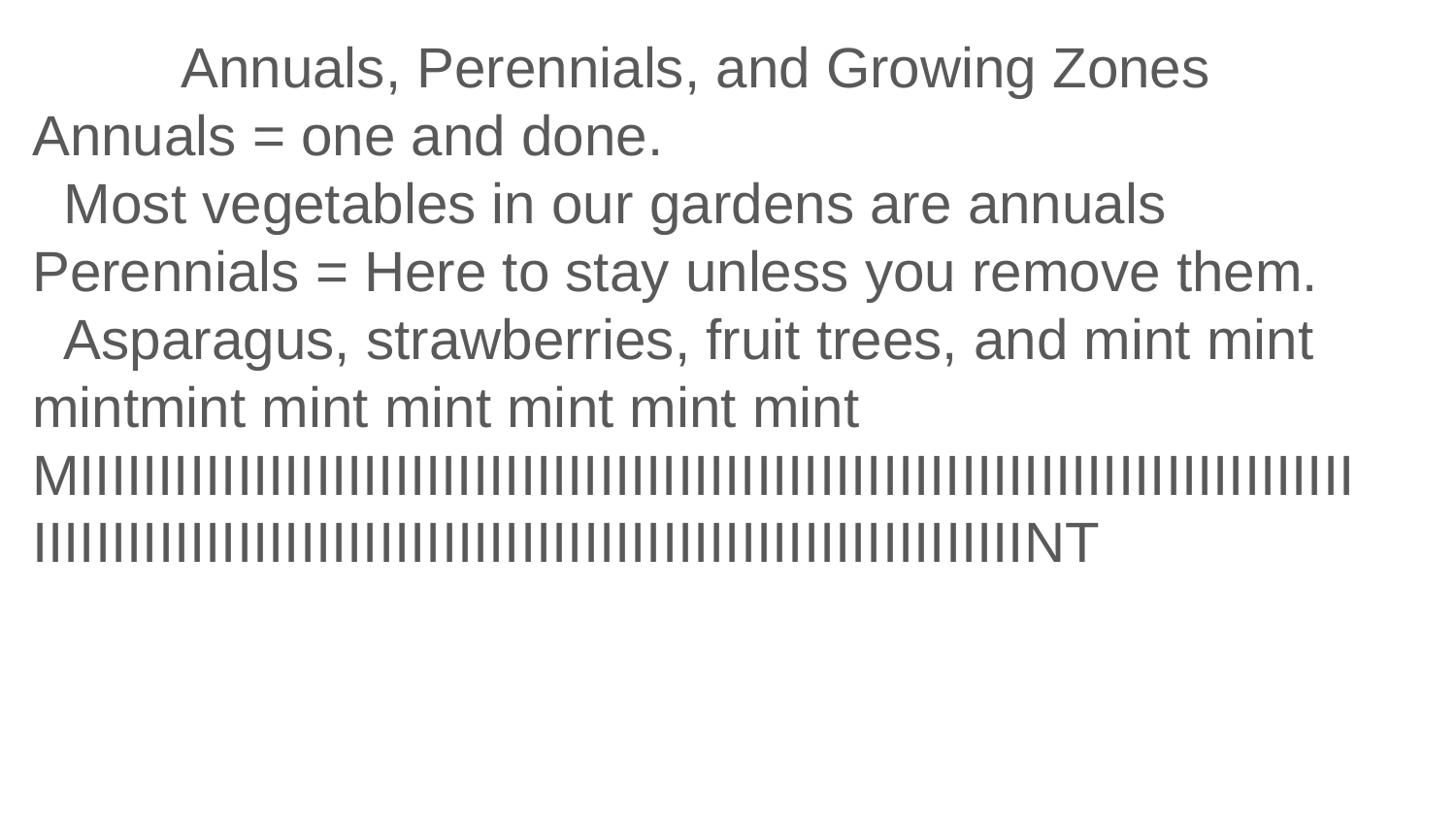

Annuals, Perennials, and Growing Zones
Annuals = one and done.
  Most vegetables in our gardens are annuals
Perennials = Here to stay unless you remove them.
  Asparagus, strawberries, fruit trees, and mint mint mintmint mint mint mint mint mint MIIIIIIIIIIIIIIIIIIIIIIIIIIIIIIIIIIIIIIIIIIIIIIIIIIIIIIIIIIIIIIIIIIIIIIIIIIIIIIIIIIIIIIIIIIIIIIIIIIIIIIIIIIIIIIIIIIIIIIIIIIIIIIIIIIIIIIIIIIIIIIIINT